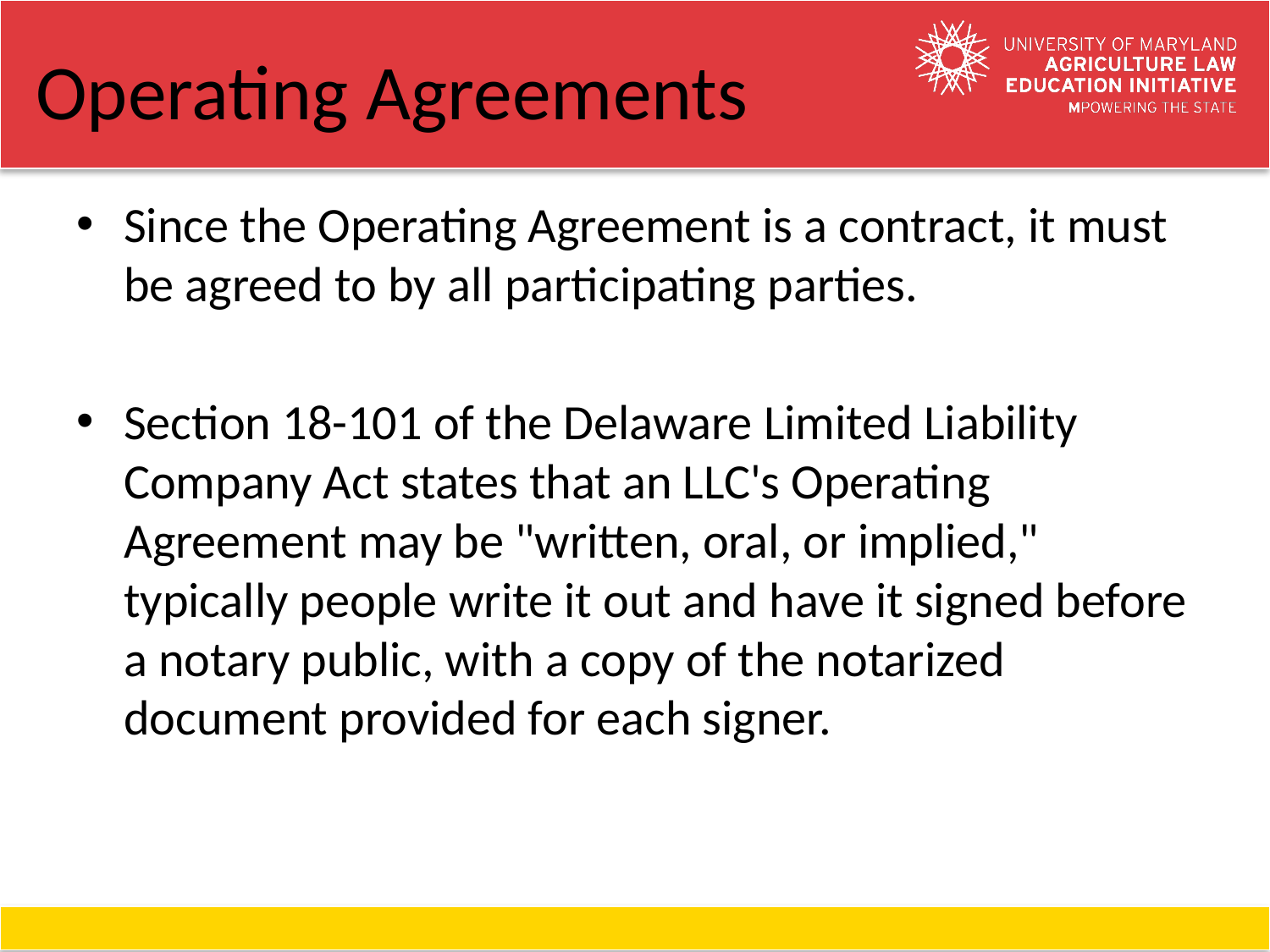

# Operating Agreements
Since the Operating Agreement is a contract, it must be agreed to by all participating parties.

Section 18-101 of the Delaware Limited Liability Company Act states that an LLC's Operating Agreement may be "written, oral, or implied," typically people write it out and have it signed before a notary public, with a copy of the notarized document provided for each signer.